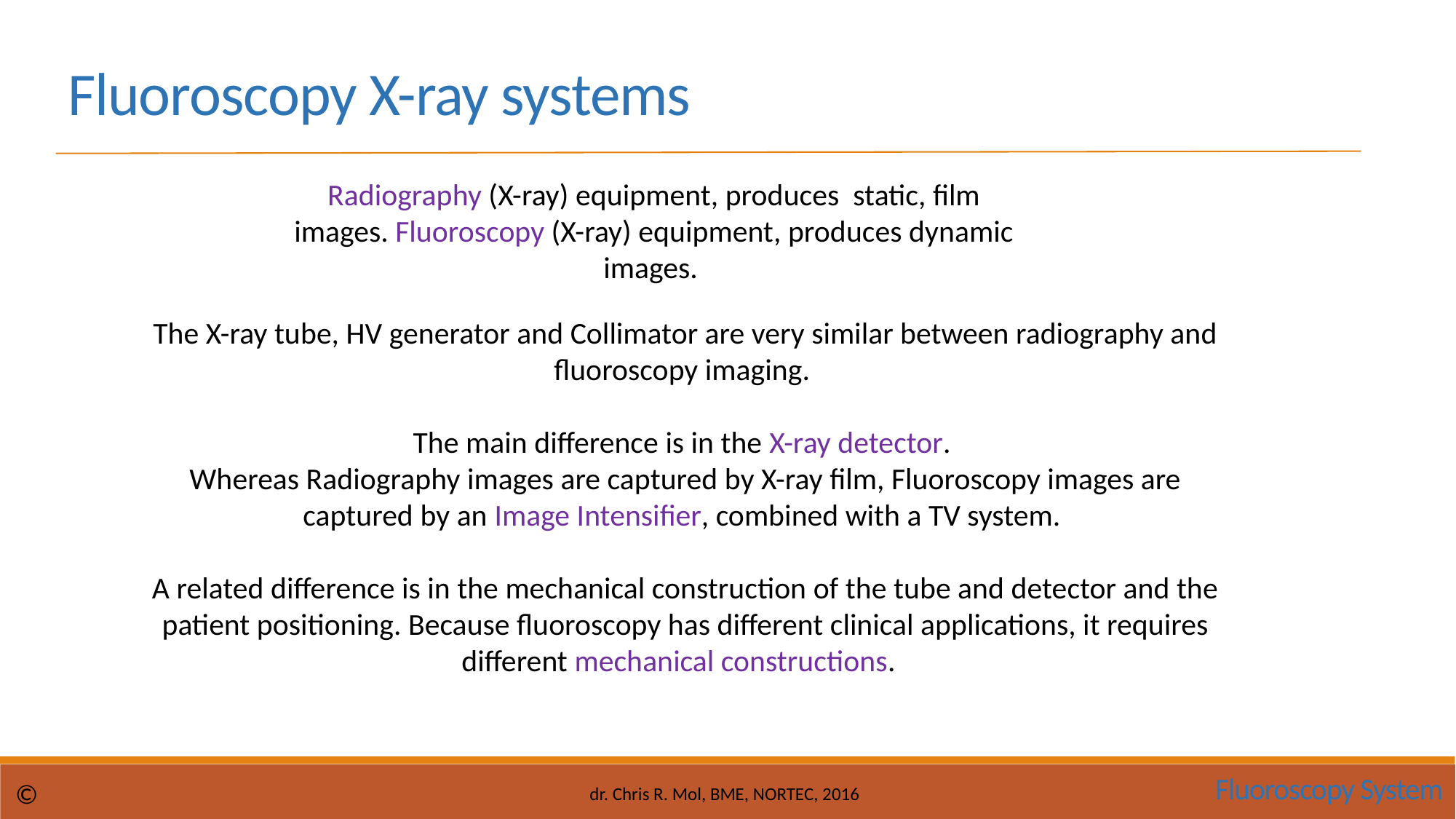

Fluoroscopy X-ray systems
Radiography (X-ray) equipment, produces  static, film images. Fluoroscopy (X-ray) equipment, produces dynamic images.

The X-ray tube, HV generator and Collimator are very similar between radiography and fluoroscopy imaging.

The main difference is in the X-ray detector.
Whereas Radiography images are captured by X-ray film, Fluoroscopy images are captured by an Image Intensifier, combined with a TV system.

A related difference is in the mechanical construction of the tube and detector and the patient positioning. Because fluoroscopy has different clinical applications, it requires different mechanical constructions.
Fluoroscopy System
©
dr. Chris R. Mol, BME, NORTEC, 2016